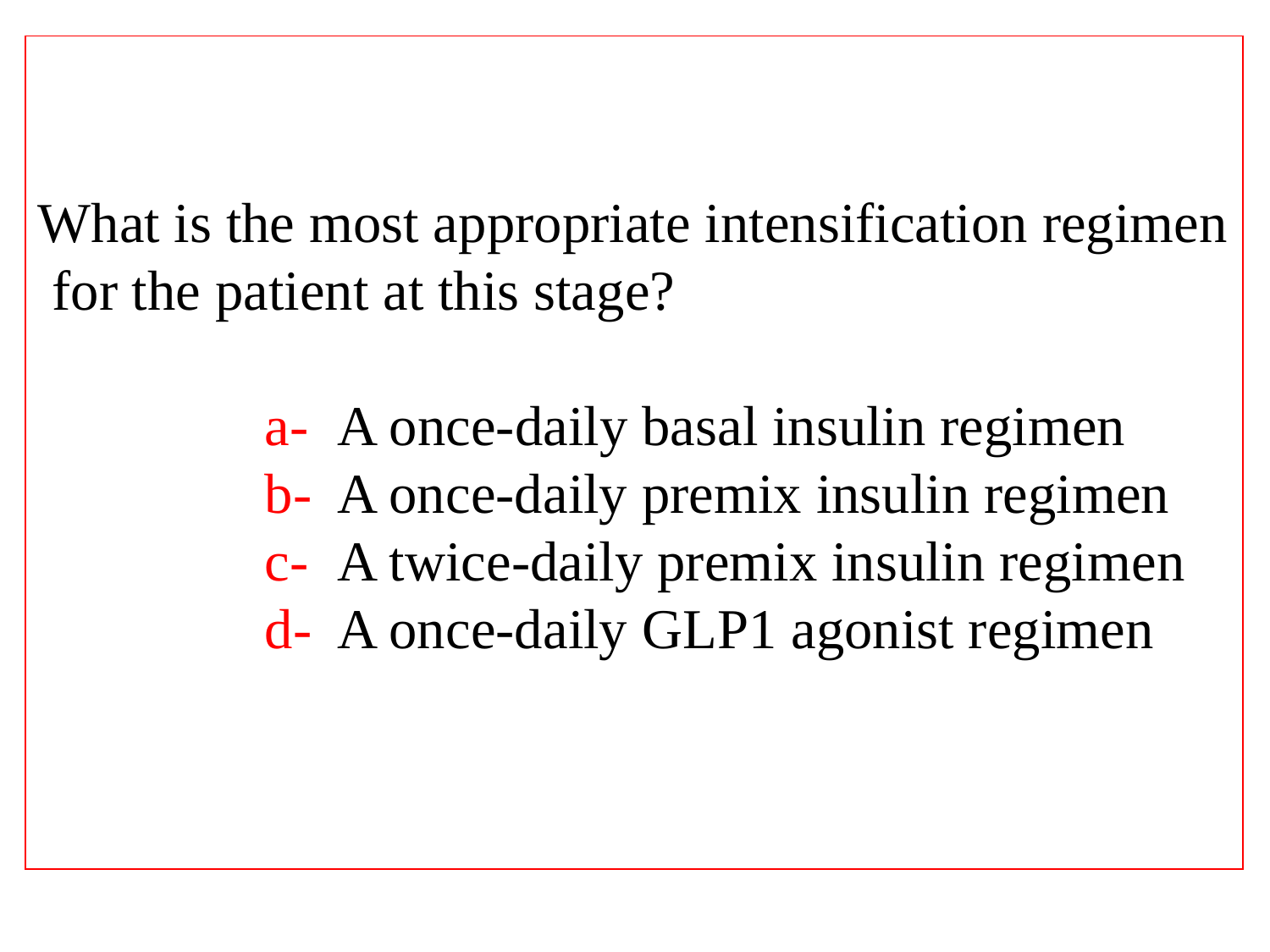

What is the most appropriate intensification regimen
 for the patient at this stage?

                a-  A once-daily basal insulin regimen
                b-  A once-daily premix insulin regimen
                c-  A twice-daily premix insulin regimen
                d-  A once-daily GLP1 agonist regimen